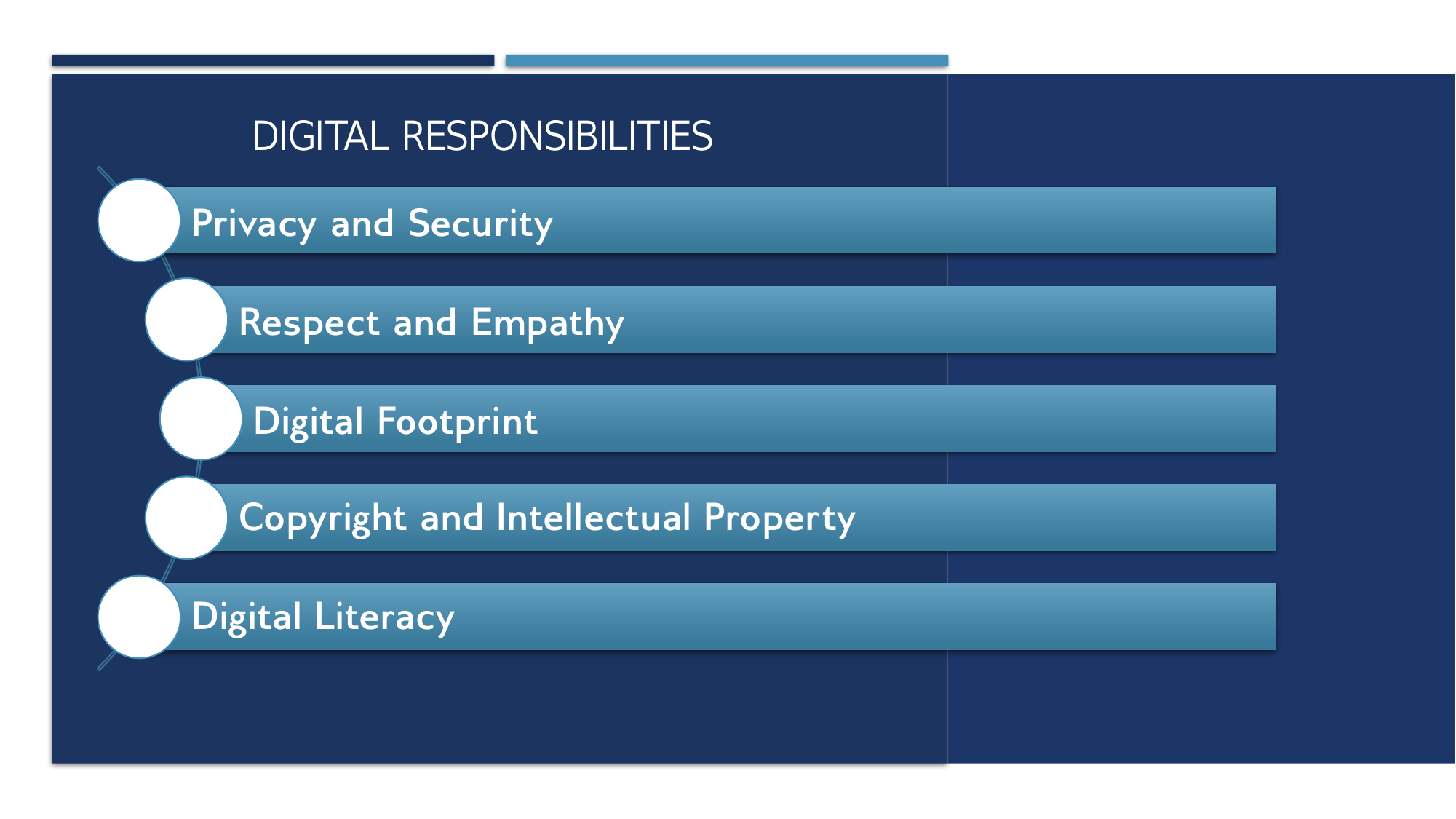

# DIGITAL RESPONSIBILITIES

Privacy and Security
Respect and Empathy
Digital Footprint
Copyright and Intellectual Property
Digital Literacy